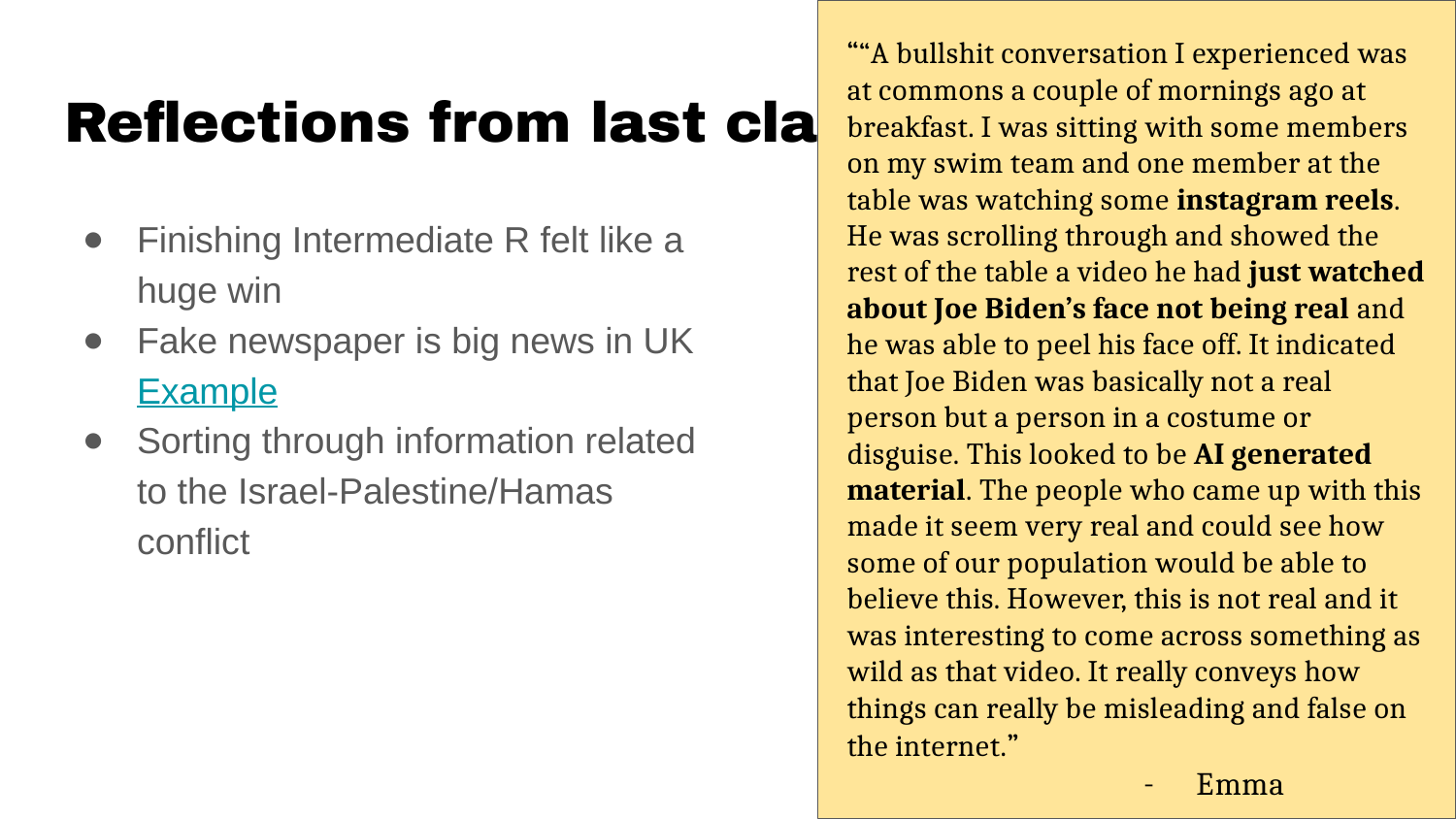

““A bullshit conversation I experienced was at commons a couple of mornings ago at breakfast. I was sitting with some members on my swim team and one member at the table was watching some instagram reels. He was scrolling through and showed the rest of the table a video he had just watched about Joe Biden’s face not being real and he was able to peel his face off. It indicated that Joe Biden was basically not a real person but a person in a costume or disguise. This looked to be AI generated material. The people who came up with this made it seem very real and could see how some of our population would be able to believe this. However, this is not real and it was interesting to come across something as wild as that video. It really conveys how things can really be misleading and false on the internet.”
Emma
# Reflections from last class
Finishing Intermediate R felt like a huge win
Fake newspaper is big news in UK Example
Sorting through information related to the Israel-Palestine/Hamas conflict